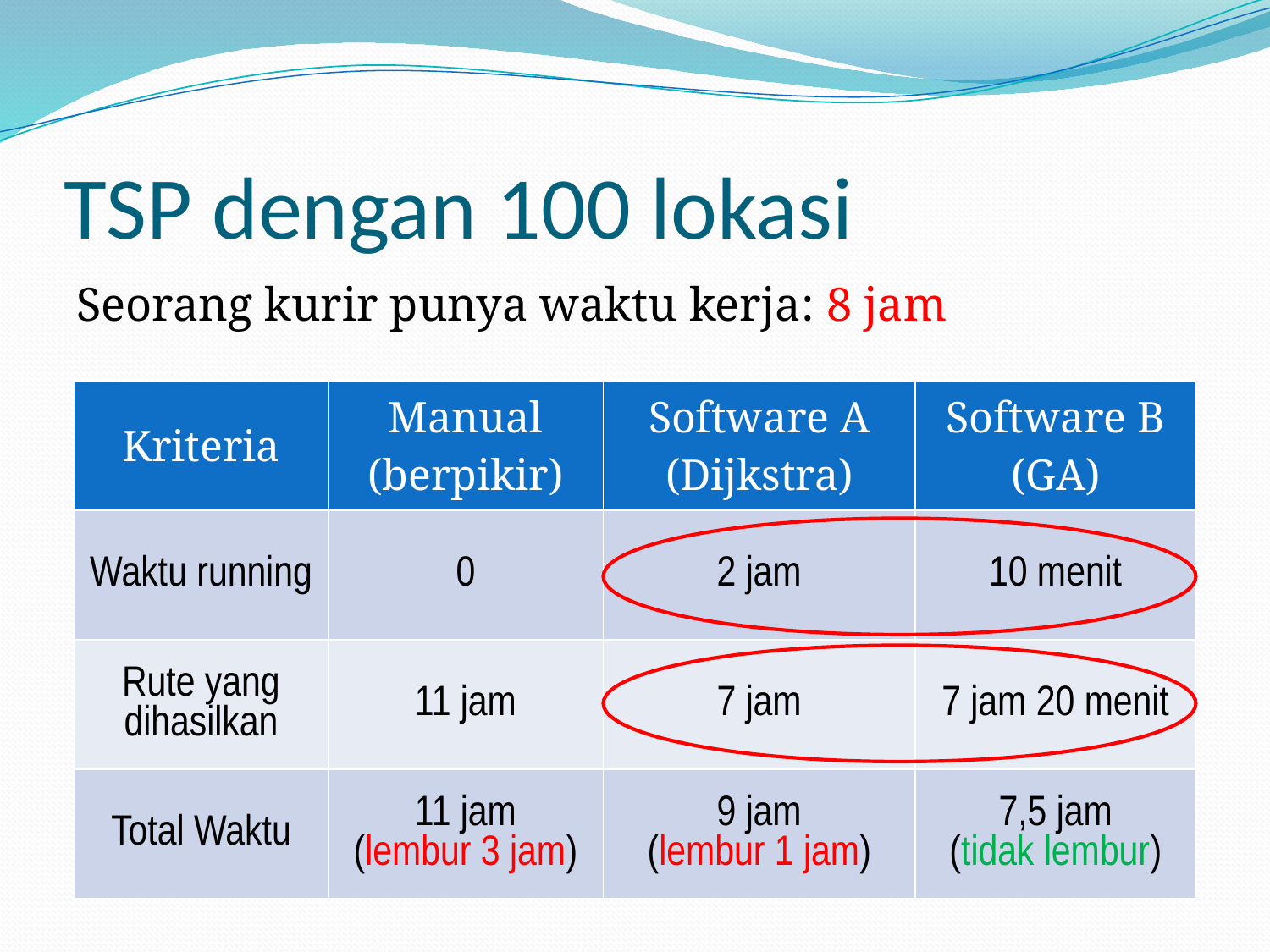

# TSP dengan 100 lokasi
Seorang kurir punya waktu kerja: 8 jam
| Kriteria | Manual (berpikir) |
| --- | --- |
| Waktu running | 0 |
| Rute yang dihasilkan | 11 jam |
| Total Waktu | 11 jam (lembur 3 jam) |
| Software A (Dijkstra) |
| --- |
| 2 jam |
| 7 jam |
| 9 jam (lembur 1 jam) |
| Software B (GA) |
| --- |
| 10 menit |
| 7 jam 20 menit |
| 7,5 jam (tidak lembur) |